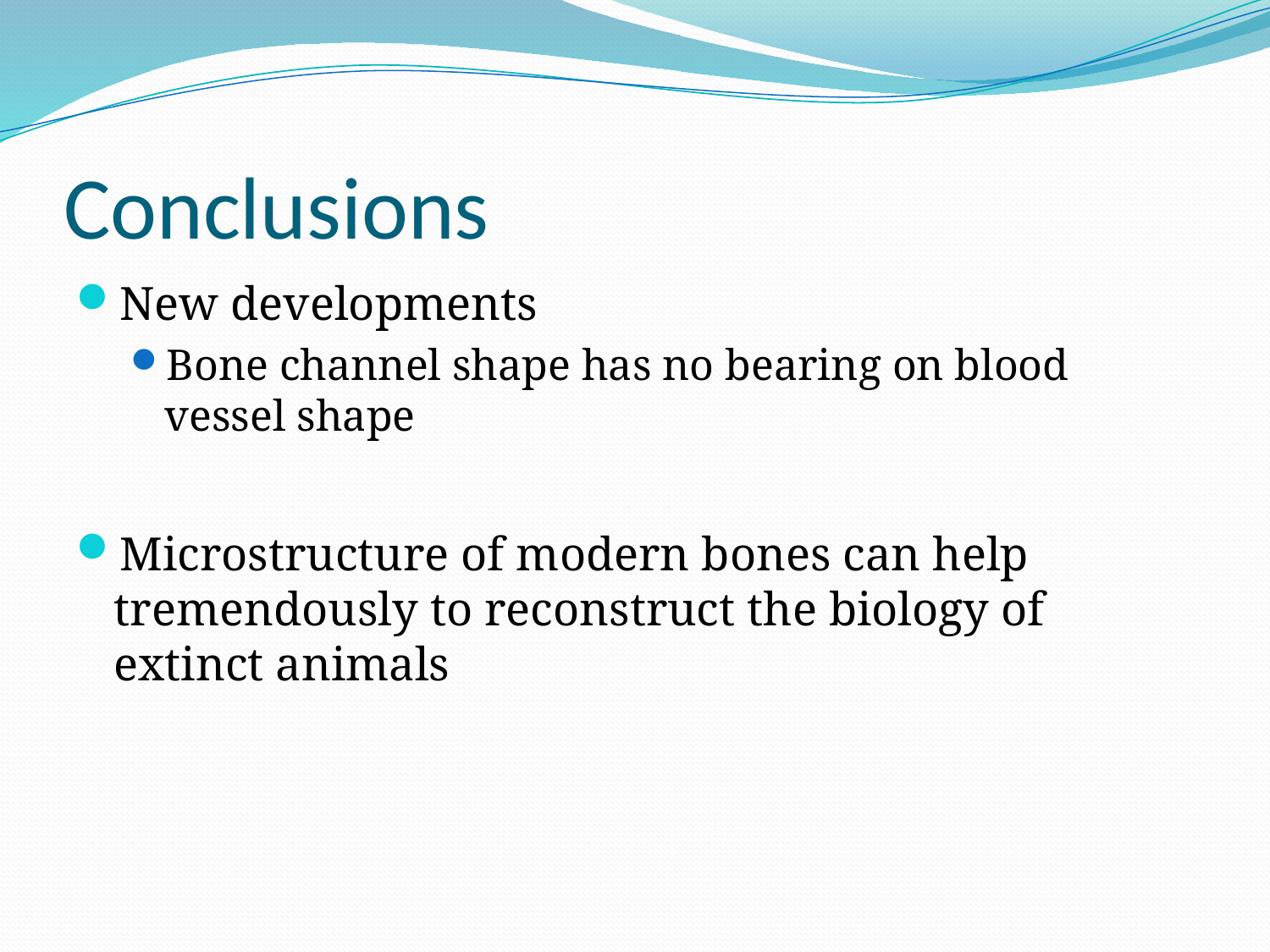

# Conclusions
New developments
Bone channel shape has no bearing on blood vessel shape

Microstructure of modern bones can help tremendously to reconstruct the biology of extinct animals